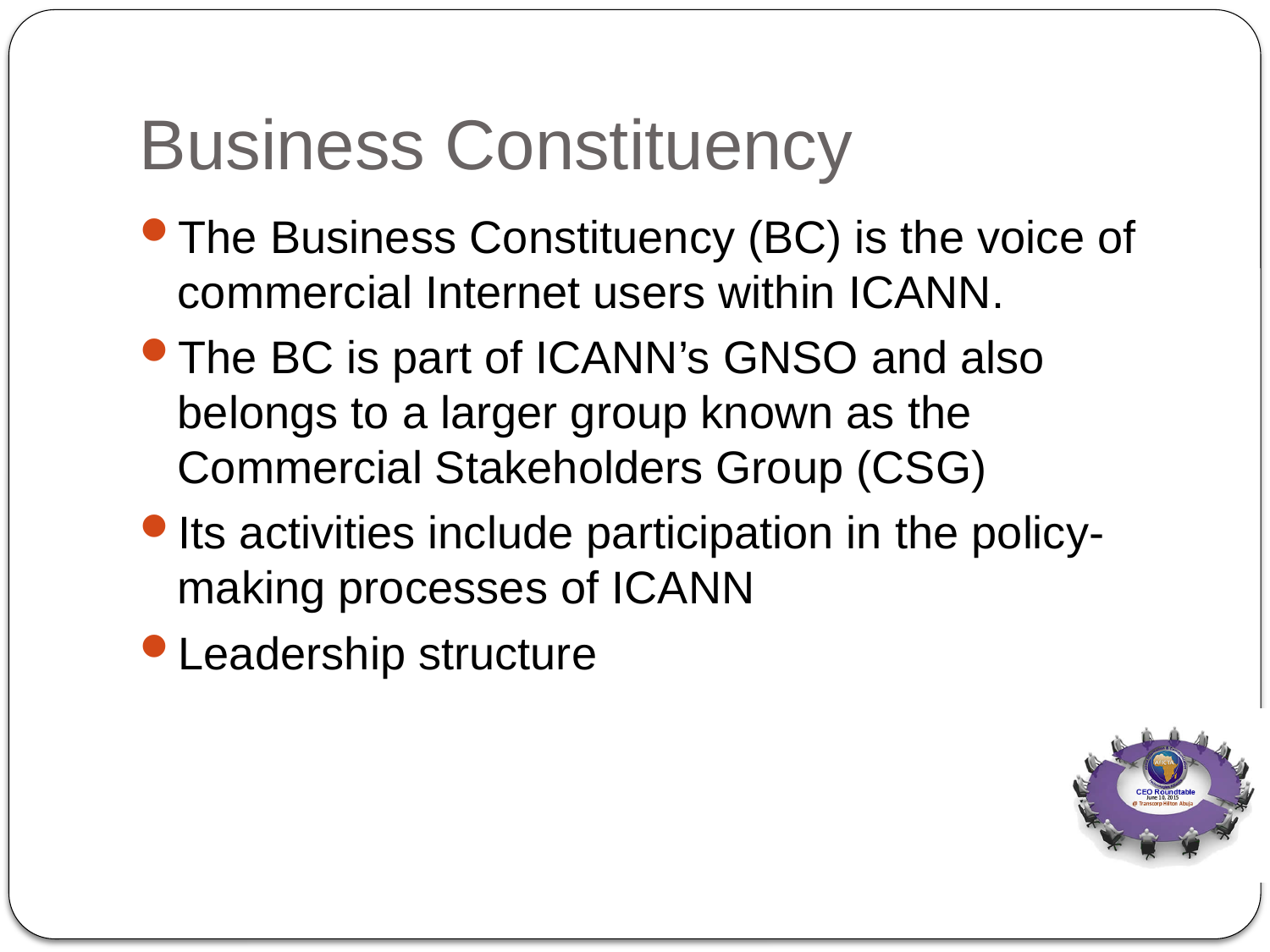

# Business Constituency
The Business Constituency (BC) is the voice of commercial Internet users within ICANN.
The BC is part of ICANN’s GNSO and also belongs to a larger group known as the Commercial Stakeholders Group (CSG)
Its activities include participation in the policy-making processes of ICANN
Leadership structure